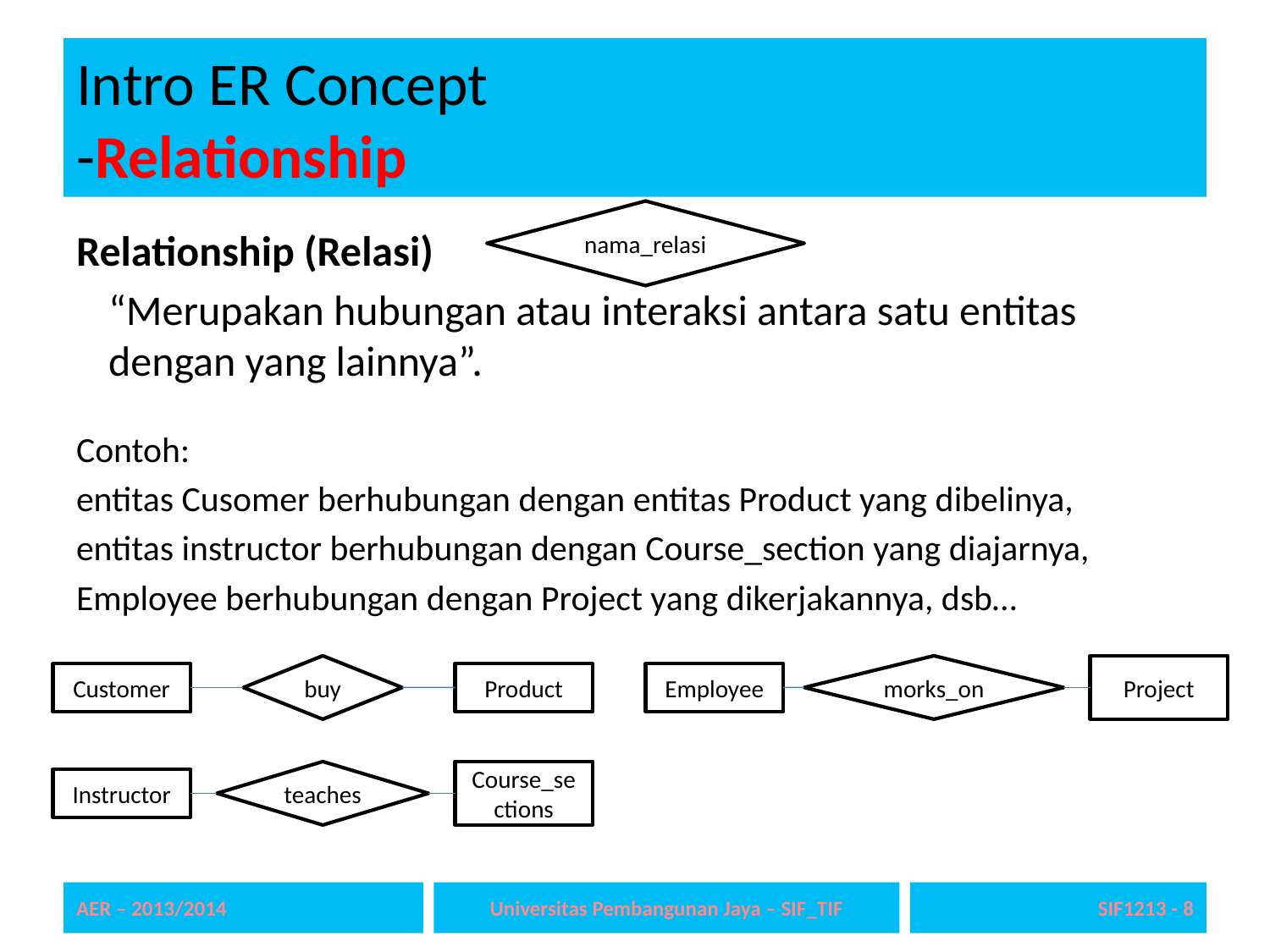

# Intro ER Concept -Relationship
nama_relasi
Relationship (Relasi)
“Merupakan hubungan atau interaksi antara satu entitas dengan yang lainnya”.

Contoh:
entitas Cusomer berhubungan dengan entitas Product yang dibelinya,
entitas instructor berhubungan dengan Course_section yang diajarnya,
Employee berhubungan dengan Project yang dikerjakannya, dsb…

buy
Customer
Product
morks_on
Project
Employee
teaches
Course_sections
Instructor
AER – 2013/2014
Universitas Pembangunan Jaya – SIF_TIF
SIF1213 - 8